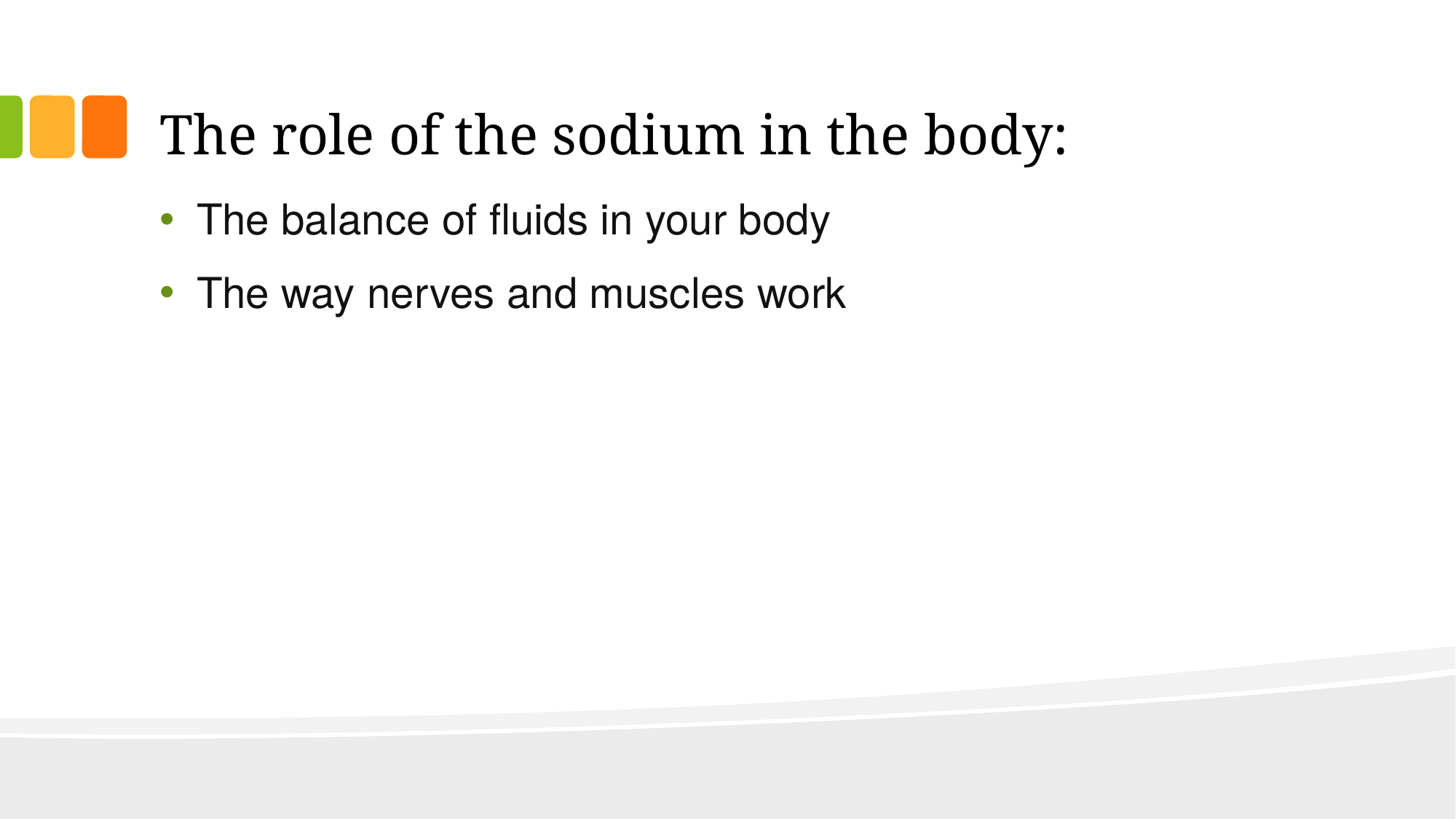

# The role of the sodium in the body:
The balance of fluids in your body
The way nerves and muscles work